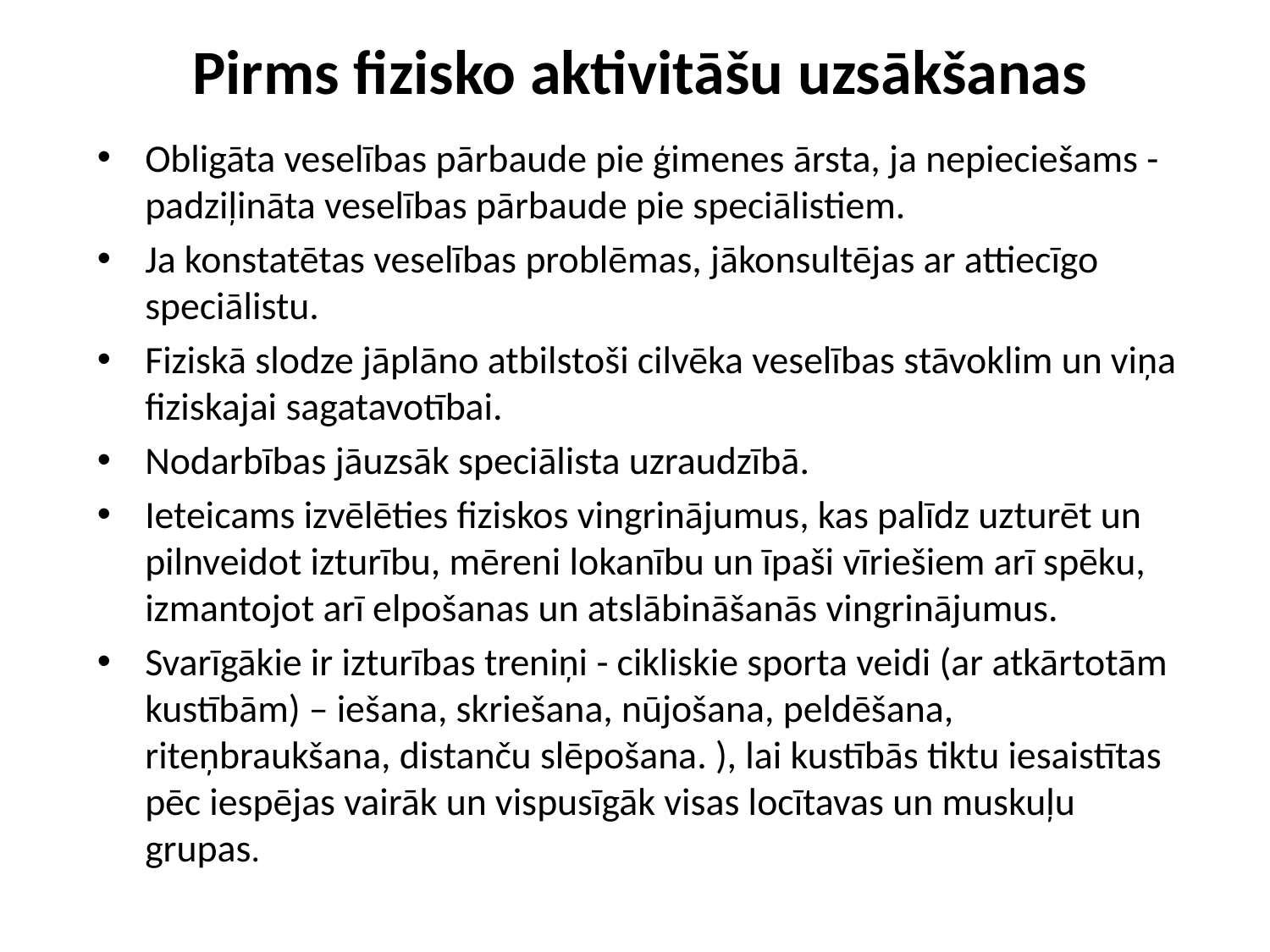

# Pirms fizisko aktivitāšu uzsākšanas
Obligāta veselības pārbaude pie ģimenes ārsta, ja nepieciešams - padziļināta veselības pārbaude pie speciālistiem.
Ja konstatētas veselības problēmas, jākonsultējas ar attiecīgo speciālistu.
Fiziskā slodze jāplāno atbilstoši cilvēka veselības stāvoklim un viņa fiziskajai sagatavotībai.
Nodarbības jāuzsāk speciālista uzraudzībā.
Ieteicams izvēlēties fiziskos vingrinājumus, kas palīdz uzturēt un pilnveidot izturību, mēreni lokanību un īpaši vīriešiem arī spēku, izmantojot arī elpošanas un atslābināšanās vingrinājumus.
Svarīgākie ir izturības treniņi - cikliskie sporta veidi (ar atkārtotām kustībām) – iešana, skriešana, nūjošana, peldēšana, riteņbraukšana, distanču slēpošana. ), lai kustībās tiktu iesaistītas pēc iespējas vairāk un vispusīgāk visas locītavas un muskuļu grupas.